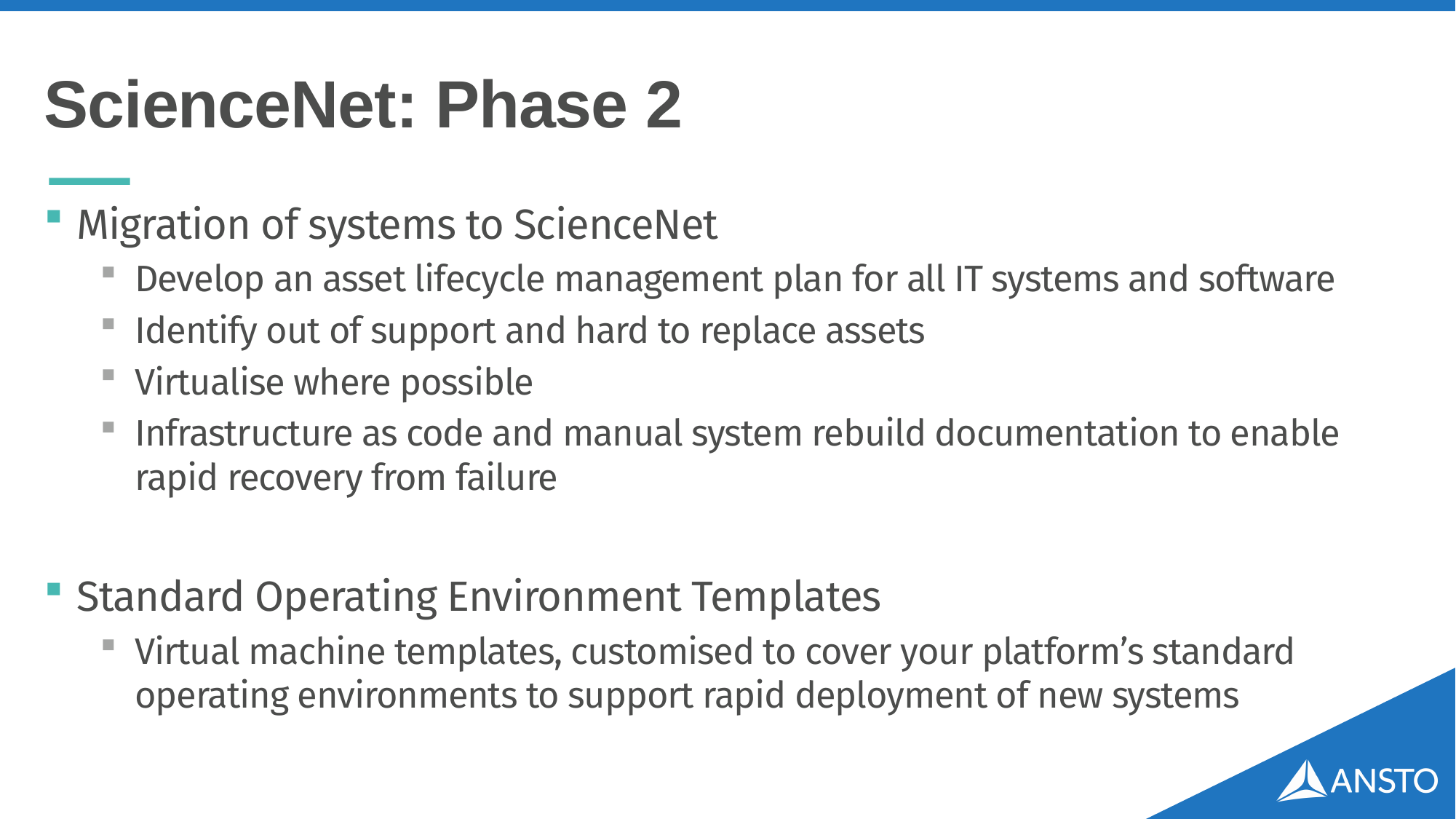

# ScienceNet: Phase 2

Migration of systems to ScienceNet
Develop an asset lifecycle management plan for all IT systems and software
Identify out of support and hard to replace assets
Virtualise where possible
Infrastructure as code and manual system rebuild documentation to enable rapid recovery from failure

Standard Operating Environment Templates
Virtual machine templates, customised to cover your platform’s standard operating environments to support rapid deployment of new systems